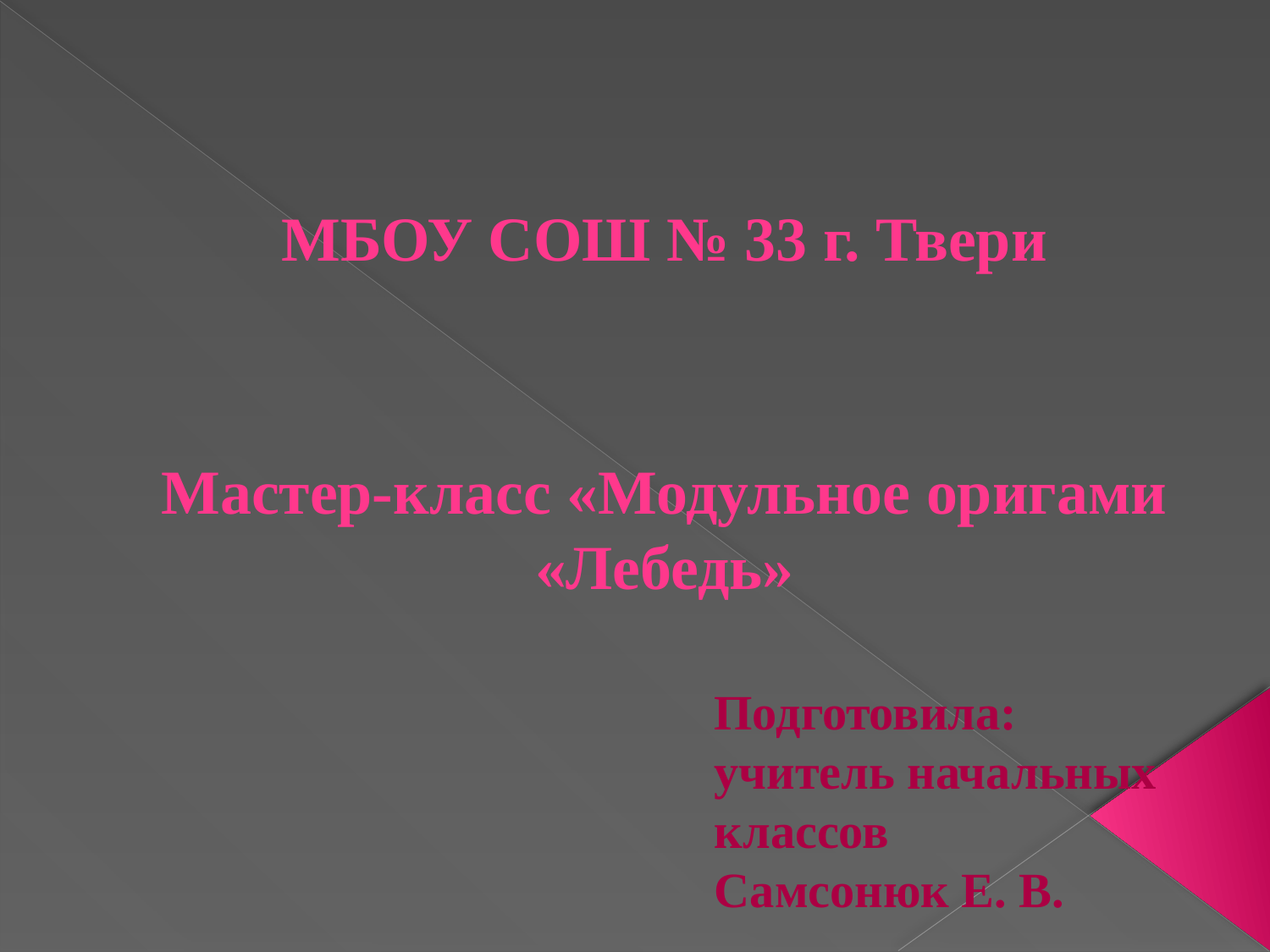

# МБОУ СОШ № 33 г. Твери Мастер-класс «Модульное оригами «Лебедь»
Подготовила:
учитель начальных классов
Самсонюк Е. В.